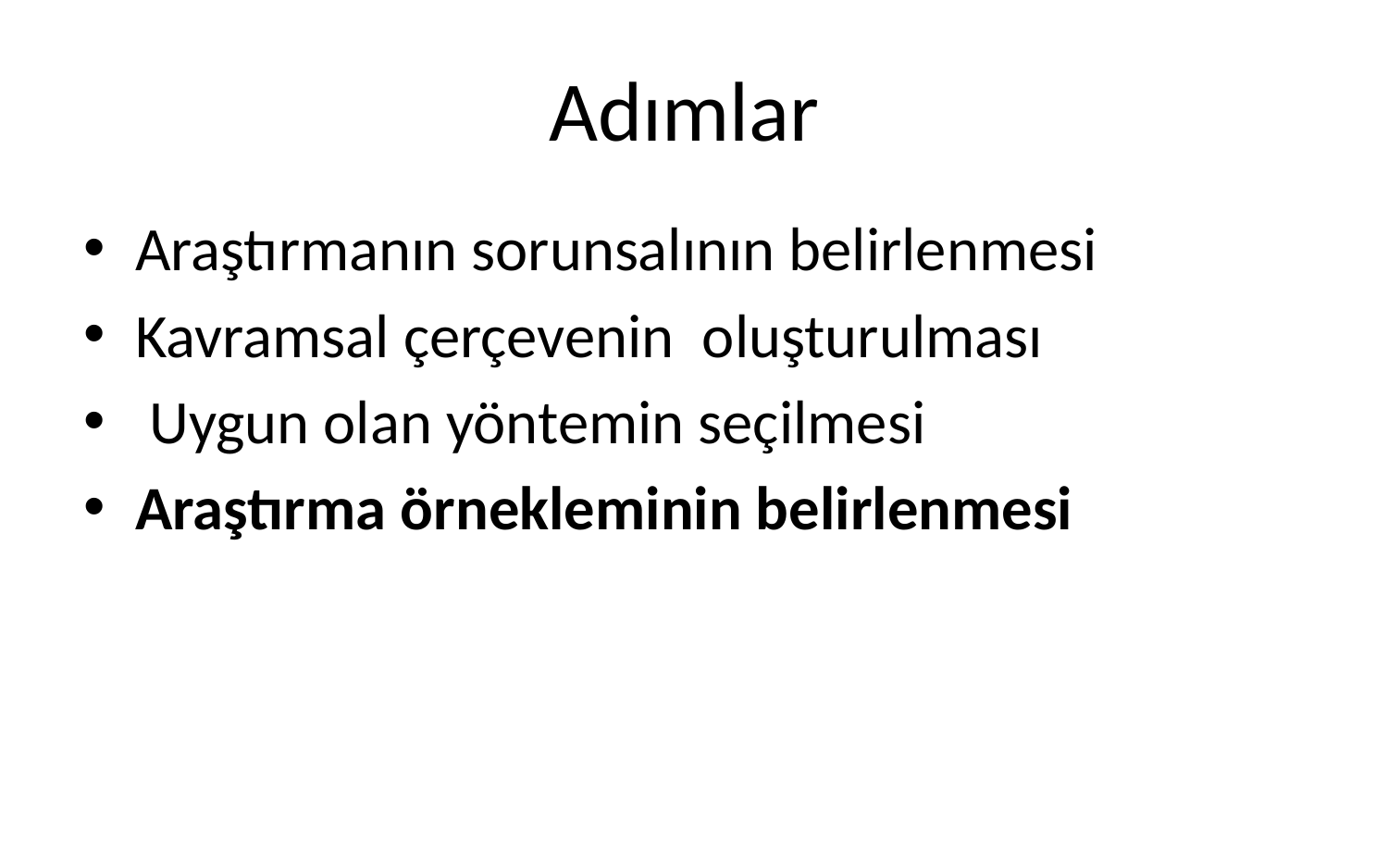

# Adımlar
Araştırmanın sorunsalının belirlenmesi
Kavramsal çerçevenin  oluşturulması
 Uygun olan yöntemin seçilmesi
Araştırma örnekleminin belirlenmesi